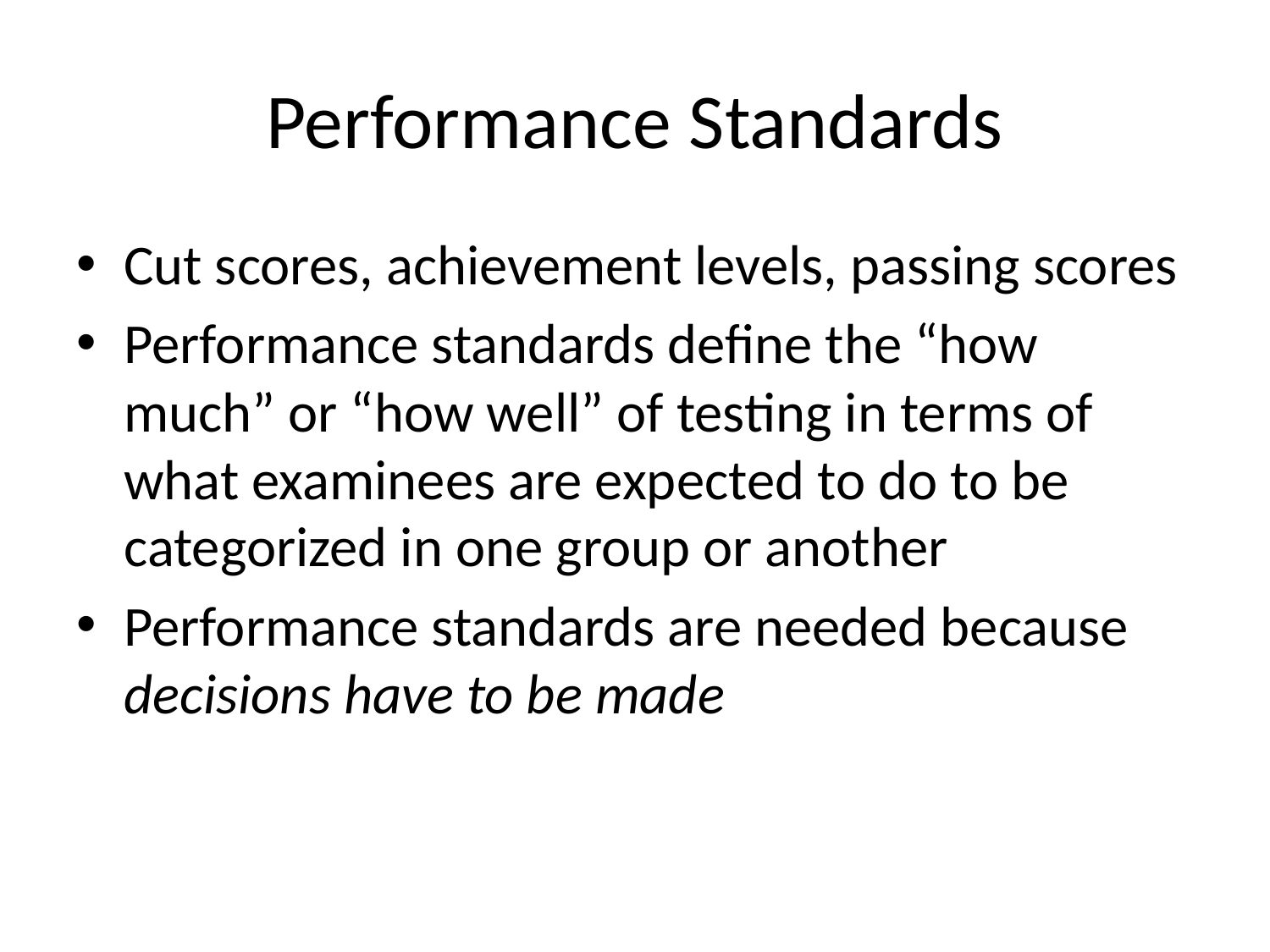

# Performance Standards
Cut scores, achievement levels, passing scores
Performance standards define the “how much” or “how well” of testing in terms of what examinees are expected to do to be categorized in one group or another
Performance standards are needed because decisions have to be made